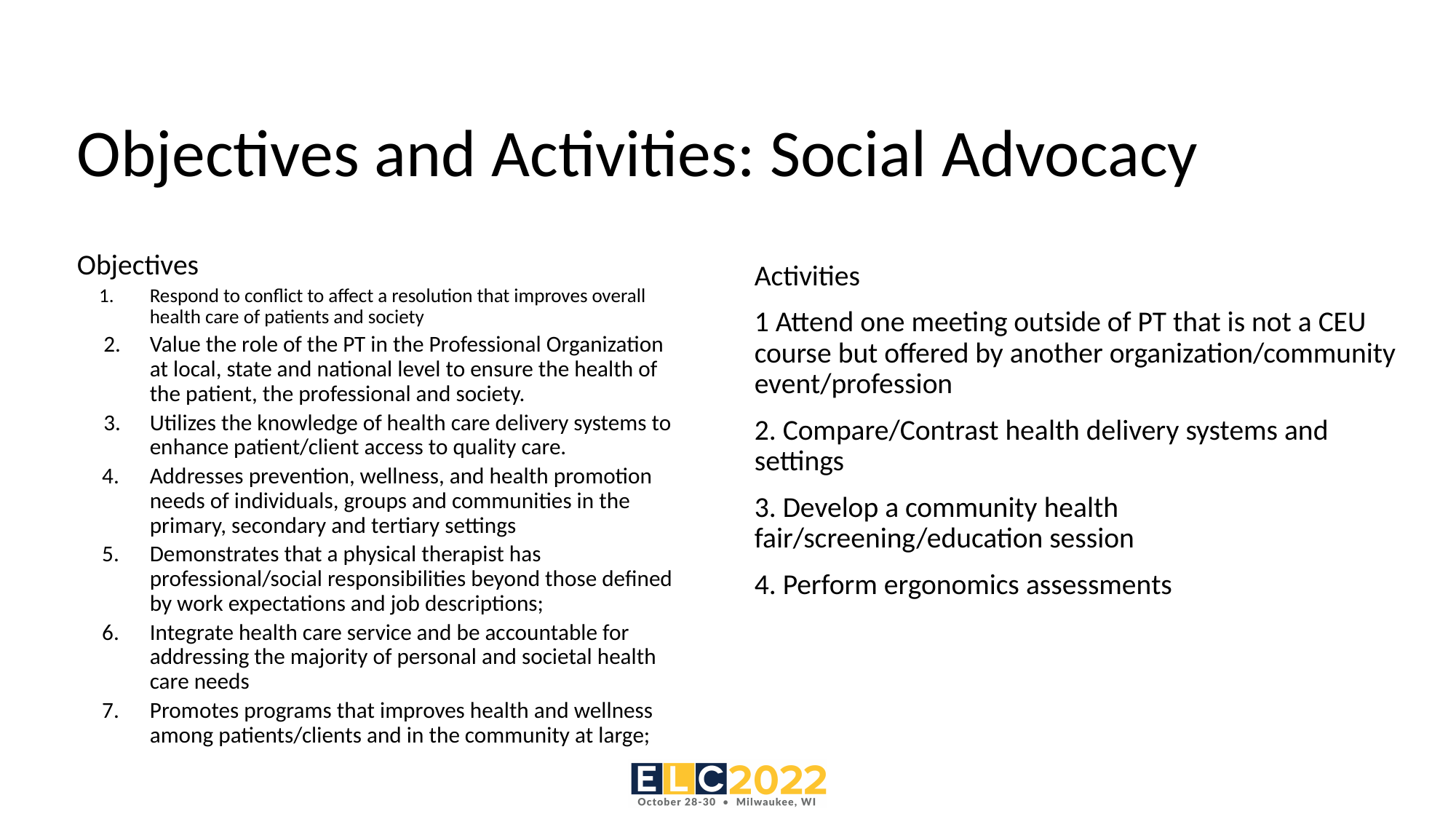

# Objectives and Activities: Social Advocacy
Objectives
Respond to conflict to affect a resolution that improves overall health care of patients and society
Value the role of the PT in the Professional Organization at local, state and national level to ensure the health of the patient, the professional and society.
Utilizes the knowledge of health care delivery systems to enhance patient/client access to quality care.
Addresses prevention, wellness, and health promotion needs of individuals, groups and communities in the primary, secondary and tertiary settings
Demonstrates that a physical therapist has professional/social responsibilities beyond those defined by work expectations and job descriptions;
Integrate health care service and be accountable for addressing the majority of personal and societal health care needs
Promotes programs that improves health and wellness among patients/clients and in the community at large;
Activities
1 Attend one meeting outside of PT that is not a CEU course but offered by another organization/community event/profession
2. Compare/Contrast health delivery systems and settings
3. Develop a community health fair/screening/education session
4. Perform ergonomics assessments